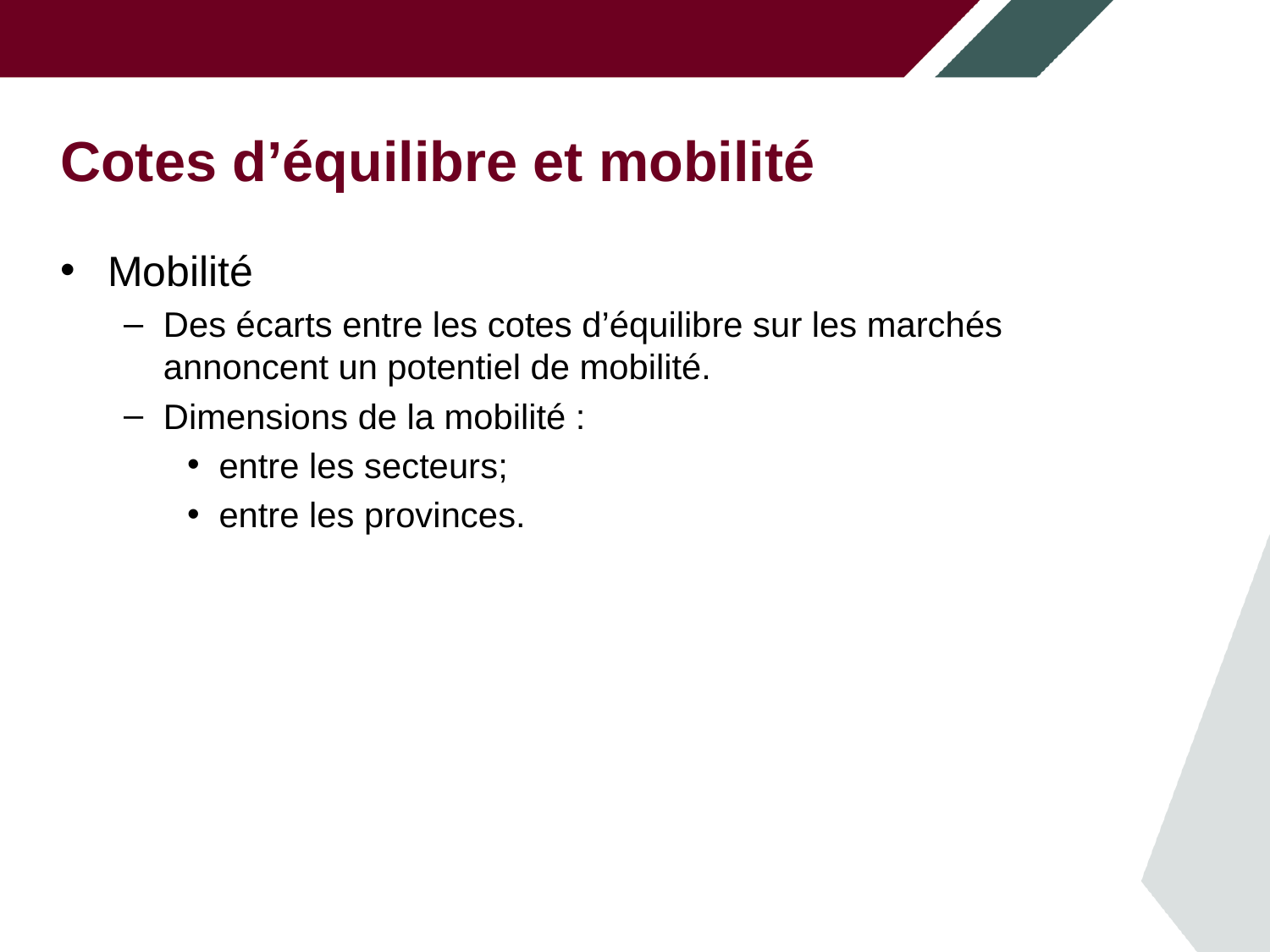

# Cotes d’équilibre et mobilité
Mobilité
Des écarts entre les cotes d’équilibre sur les marchés annoncent un potentiel de mobilité.
Dimensions de la mobilité :
entre les secteurs;
entre les provinces.